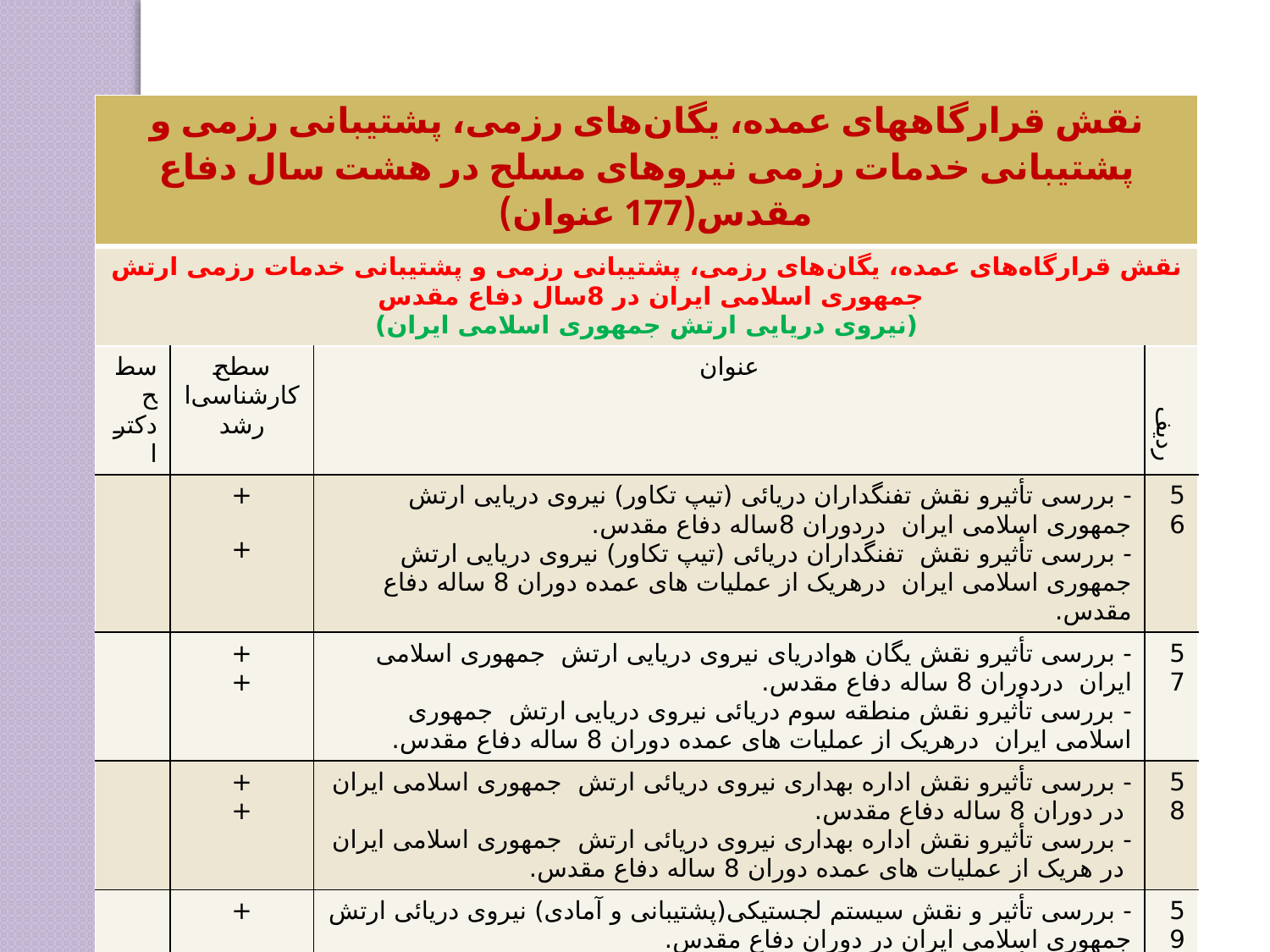

| نقش قرارگاههای عمده، یگان‌های رزمی، پشتیبانی رزمی و پشتیبانی خدمات رزمی نیروهای مسلح در هشت سال دفاع مقدس(177 عنوان) |  |  |  |
| --- | --- | --- | --- |
| نقش قرارگاه‌های عمده، یگان‌های رزمی، پشتیبانی رزمی و پشتیبانی خدمات رزمی ارتش جمهوری اسلامی ایران در 8سال دفاع مقدس (نیروی دریایی ارتش جمهوری اسلامی ایران) |  |  |  |
| سطح دکترا | سطح کارشناسی‌ارشد | عنوان | ردیف |
|  | + + | - بررسی تأثیرو نقش تفنگداران دریائی (تیپ تکاور) نیروی دریایی ارتش جمهوری اسلامی ایران دردوران 8‌ساله دفاع مقدس. - بررسی تأثیرو نقش تفنگداران دریائی (تیپ تکاور) نیروی دریایی ارتش جمهوری اسلامی ایران درهریک از عملیات های عمده دوران 8 ساله دفاع مقدس. | 56 |
|  | + + | - بررسی تأثیرو نقش یگان هوادریای نیروی دریایی ارتش جمهوری اسلامی ایران دردوران 8 ساله دفاع مقدس. - بررسی تأثیرو نقش منطقه سوم دریائی نیروی دریایی ارتش جمهوری اسلامی ایران درهریک از عملیات های عمده دوران 8 ساله دفاع مقدس. | 57 |
|  | + + | - بررسی تأثیرو نقش اداره بهداری نیروی دریائی ارتش جمهوری اسلامی ایران در دوران 8 ساله دفاع مقدس. - بررسی تأثیرو نقش اداره بهداری نیروی دریائی ارتش جمهوری اسلامی ایران در هریک از عملیات های عمده دوران 8 ساله دفاع مقدس. | 58 |
|  | + + | - بررسی تأثیر و نقش سیستم لجستیکی(پشتیبانی و آمادی) نیروی دریائی ارتش جمهوری اسلامی ایران در دوران دفاع مقدس. - بررسی تأثیر و نقش سیستم لجستیکی(پشتیبانی و آمادی) نیروی دریائی ارتش جمهوری اسلامی ایران در هریک از عملیات‌های عمده دوران 8 ساله دفاع مقدس. | 59 |